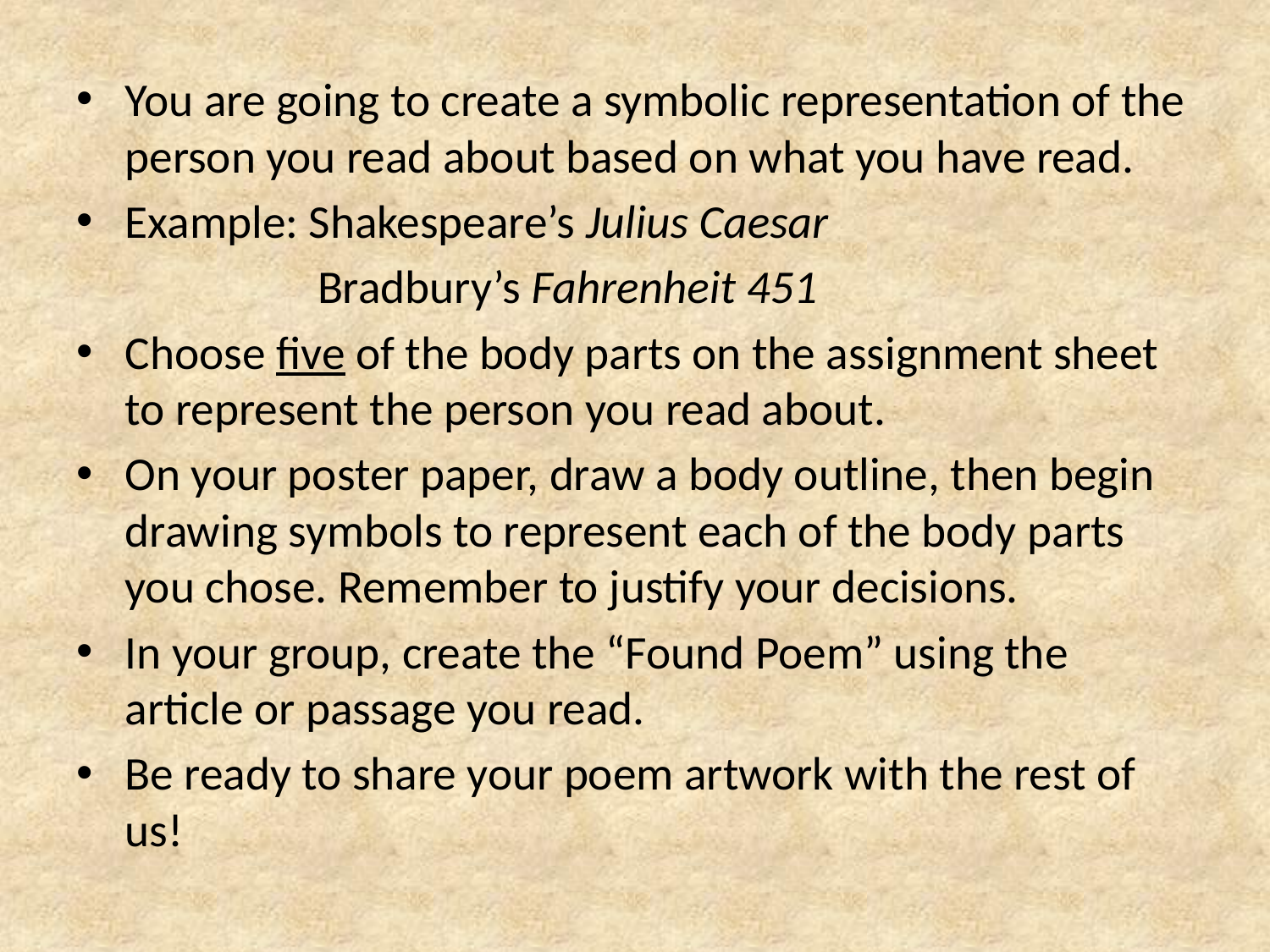

You are going to create a symbolic representation of the person you read about based on what you have read.
Example: Shakespeare’s Julius Caesar
		Bradbury’s Fahrenheit 451
Choose five of the body parts on the assignment sheet to represent the person you read about.
On your poster paper, draw a body outline, then begin drawing symbols to represent each of the body parts you chose. Remember to justify your decisions.
In your group, create the “Found Poem” using the article or passage you read.
Be ready to share your poem artwork with the rest of us!